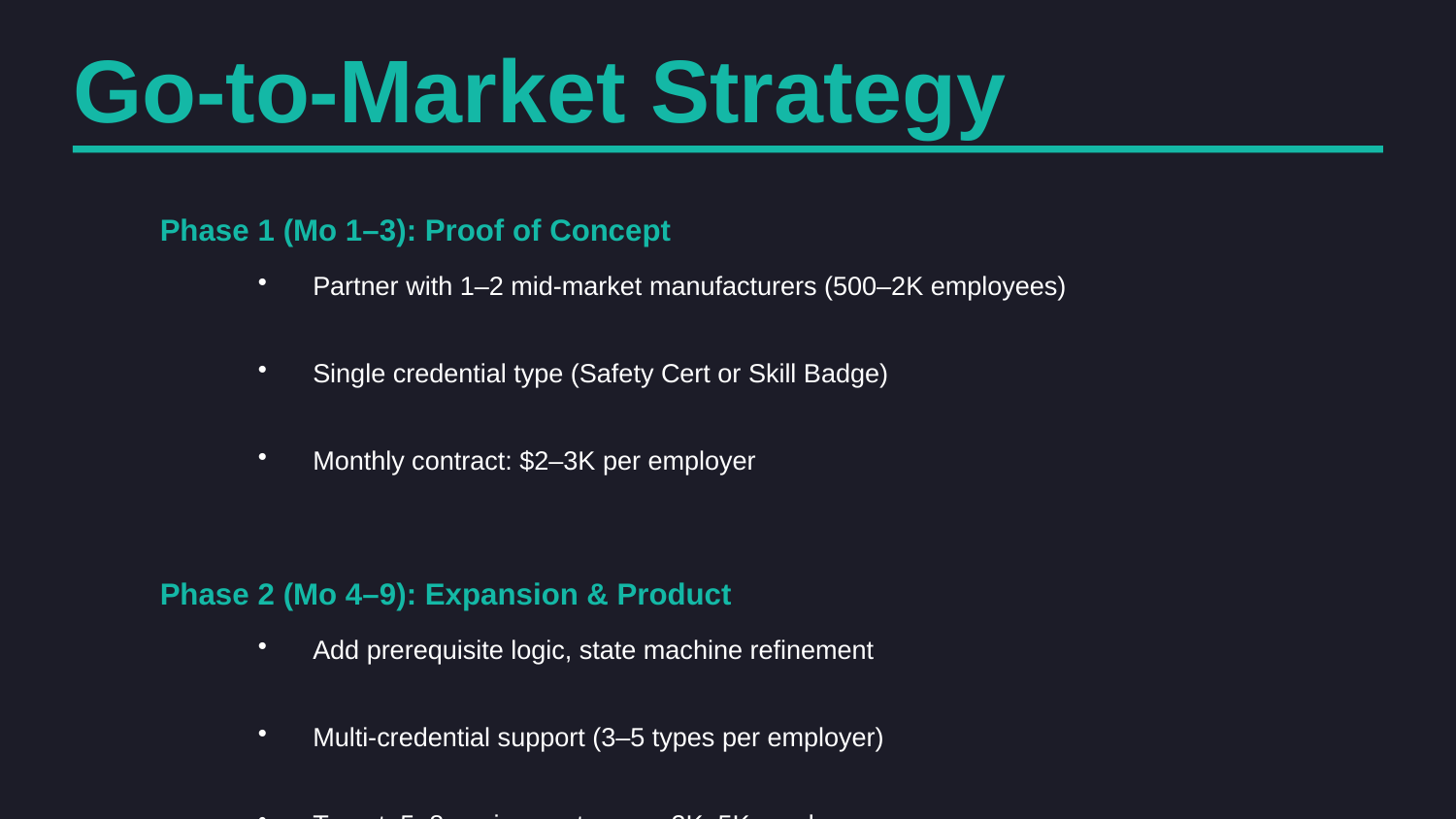

Go-to-Market Strategy

Phase 1 (Mo 1–3): Proof of Concept
Partner with 1–2 mid-market manufacturers (500–2K employees)
Single credential type (Safety Cert or Skill Badge)
Monthly contract: $2–3K per employer
Phase 2 (Mo 4–9): Expansion & Product
Add prerequisite logic, state machine refinement
Multi-credential support (3–5 types per employer)
Target: 5–8 paying customers, 3K–5K employees
Phase 3 (Mo 10–12): Sales Acceleration
Vertical sales team for healthcare, logistics, unions
Case studies & compliance whitepapers
Upsell: Integrations, custom branding, reporting